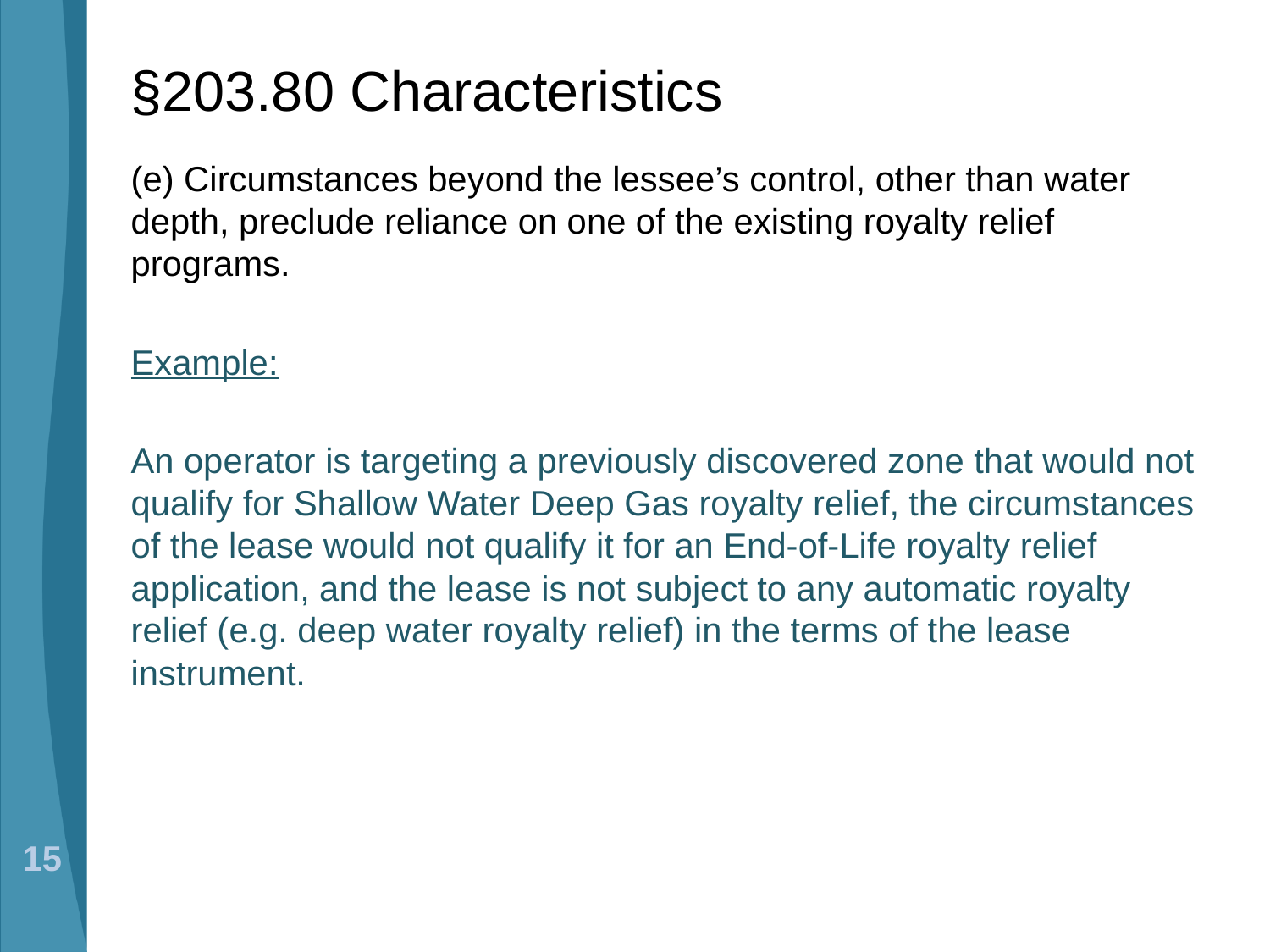

# §203.80 Characteristics
(e) Circumstances beyond the lessee’s control, other than water depth, preclude reliance on one of the existing royalty relief programs.

Example:

An operator is targeting a previously discovered zone that would not qualify for Shallow Water Deep Gas royalty relief, the circumstances of the lease would not qualify it for an End-of-Life royalty relief application, and the lease is not subject to any automatic royalty relief (e.g. deep water royalty relief) in the terms of the lease instrument.

15